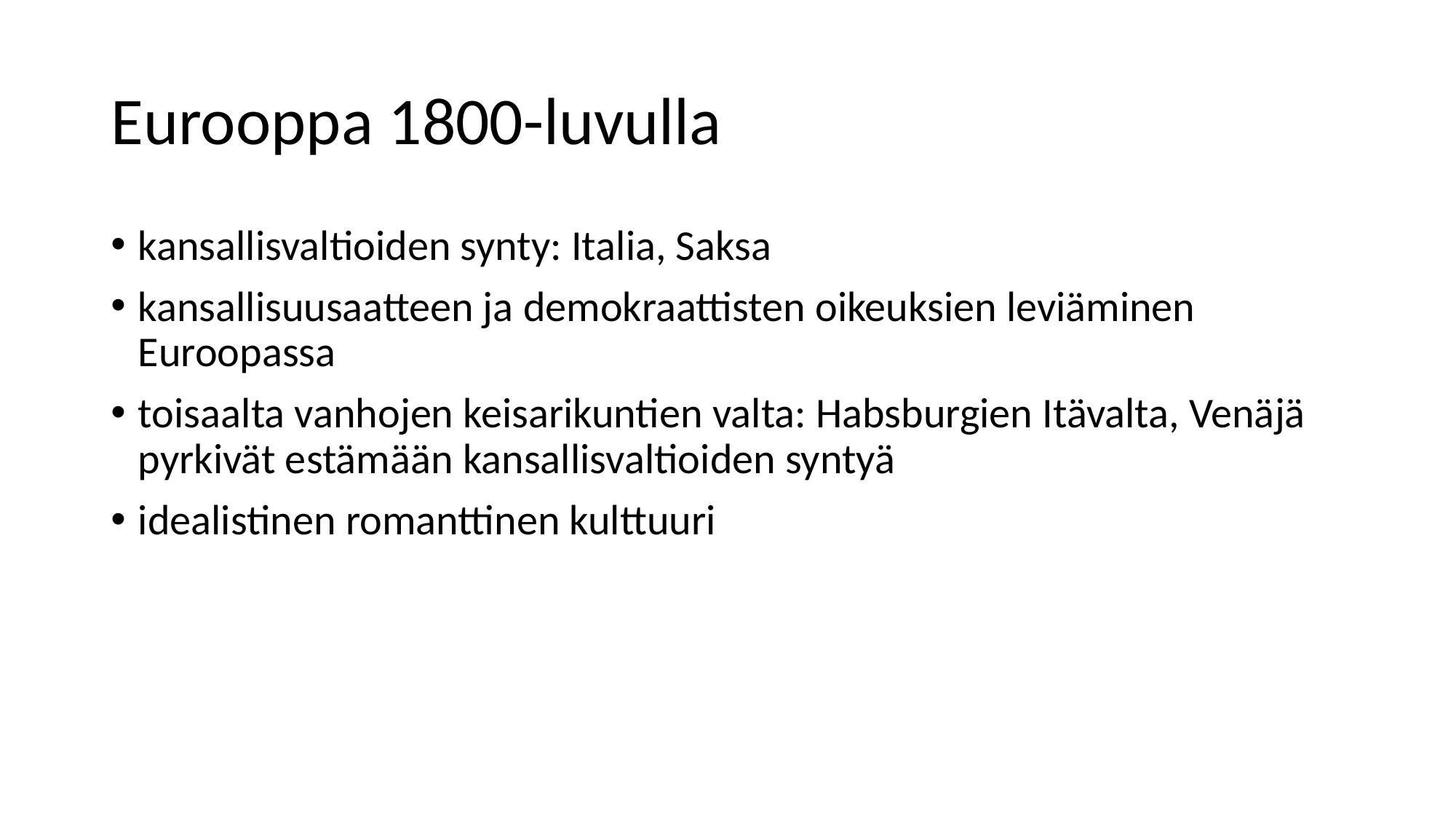

# Eurooppa 1800-luvulla
kansallisvaltioiden synty: Italia, Saksa
kansallisuusaatteen ja demokraattisten oikeuksien leviäminen Euroopassa
toisaalta vanhojen keisarikuntien valta: Habsburgien Itävalta, Venäjä pyrkivät estämään kansallisvaltioiden syntyä
idealistinen romanttinen kulttuuri